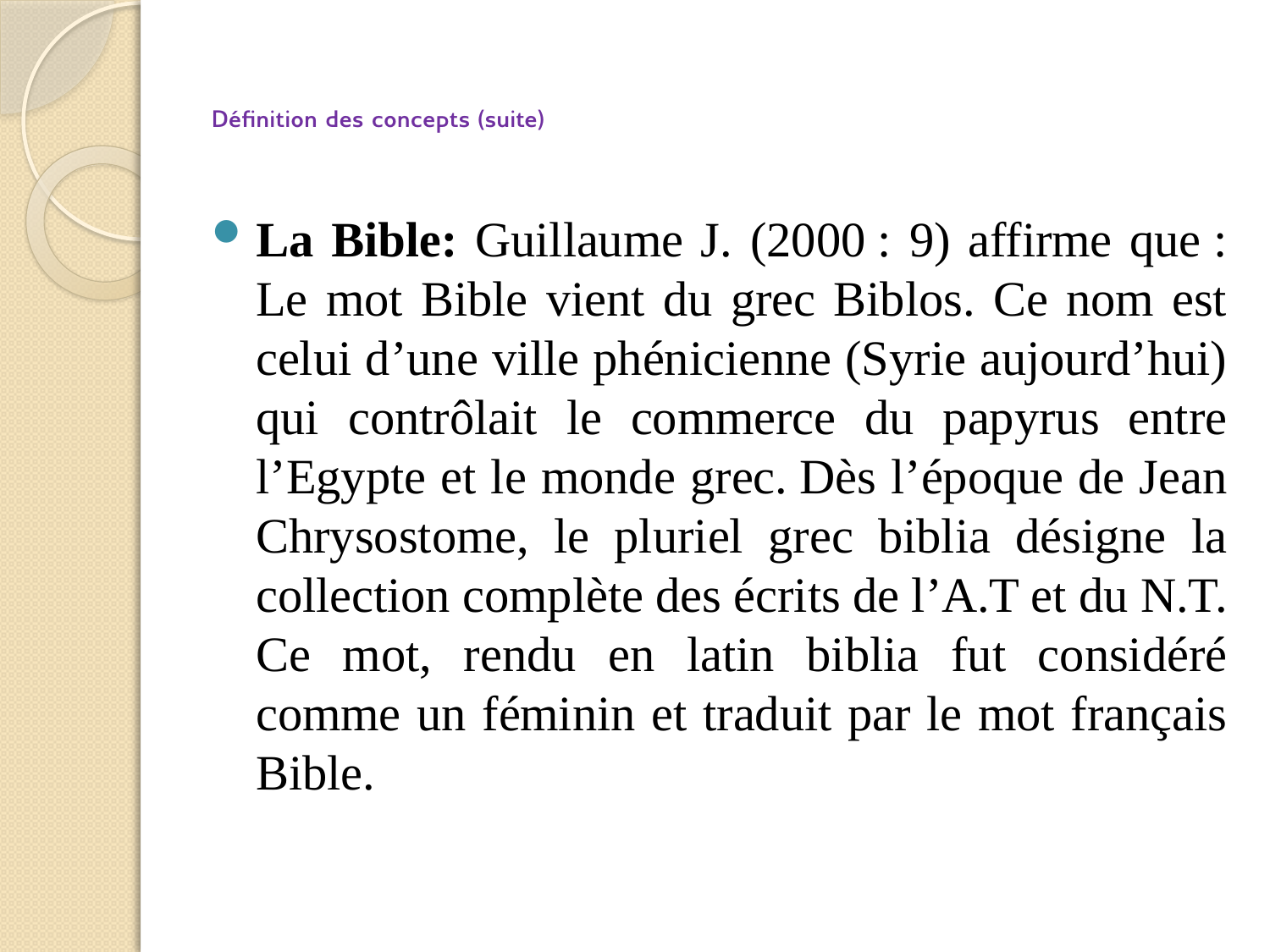

# Définition des concepts (suite)
La Bible: Guillaume J. (2000 : 9) affirme que : Le mot Bible vient du grec Biblos. Ce nom est celui d’une ville phénicienne (Syrie aujourd’hui) qui contrôlait le commerce du papyrus entre l’Egypte et le monde grec. Dès l’époque de Jean Chrysostome, le pluriel grec biblia désigne la collection complète des écrits de l’A.T et du N.T. Ce mot, rendu en latin biblia fut considéré comme un féminin et traduit par le mot français Bible.